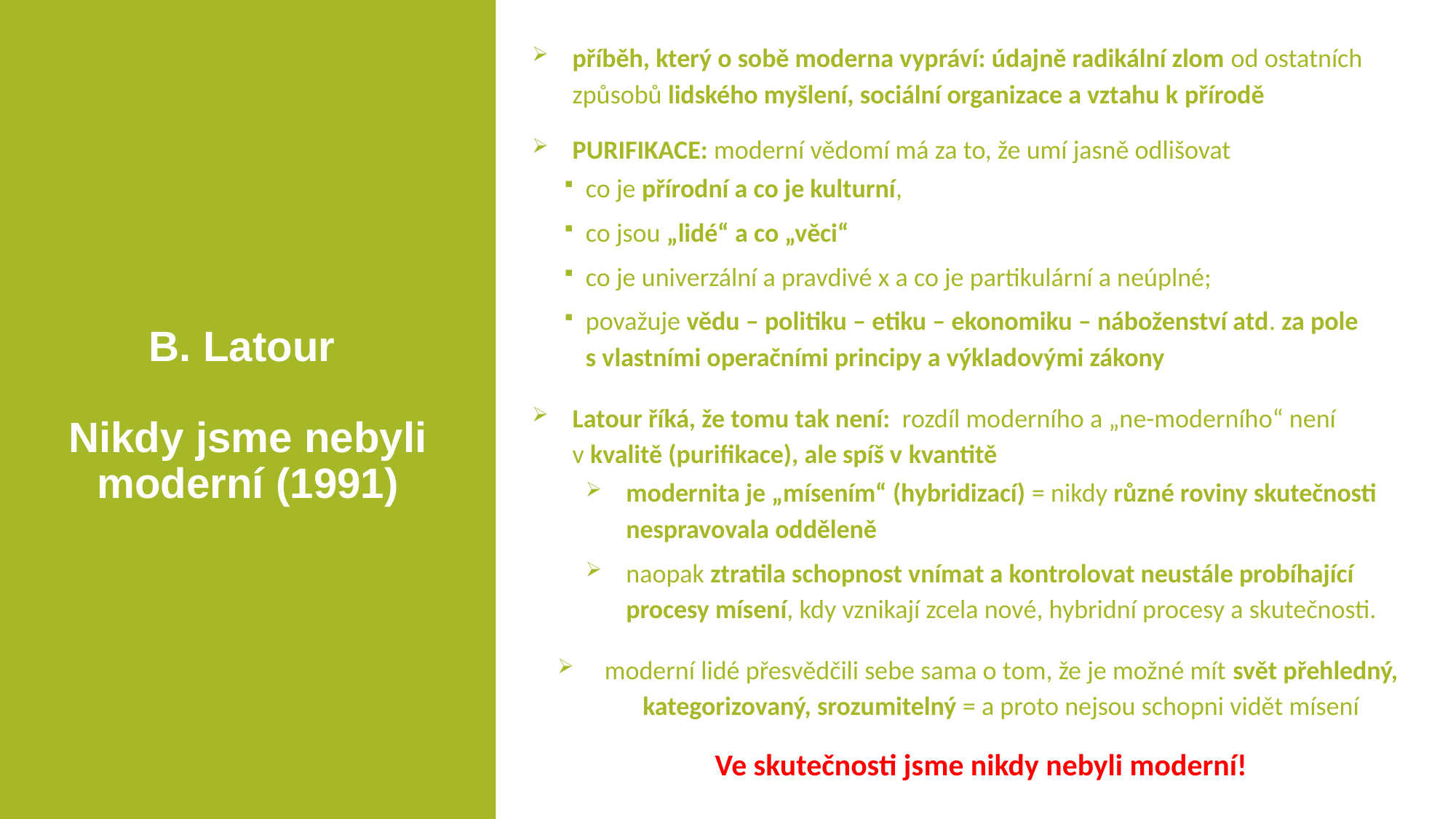

příběh, který o sobě moderna vypráví: údajně radikální zlom od ostatních způsobů lidského myšlení, sociální organizace a vztahu k přírodě
PURIFIKACE: moderní vědomí má za to, že umí jasně odlišovat
co je přírodní a co je kulturní,
co jsou „lidé“ a co „věci“
co je univerzální a pravdivé x a co je partikulární a neúplné;
považuje vědu – politiku – etiku – ekonomiku – náboženství atd. za pole s vlastními operačními principy a výkladovými zákony
Latour říká, že tomu tak není:  rozdíl moderního a „ne-moderního“ není v kvalitě (purifikace), ale spíš v kvantitě
modernita je „mísením“ (hybridizací) = nikdy různé roviny skutečnosti nespravovala odděleně
naopak ztratila schopnost vnímat a kontrolovat neustále probíhající procesy mísení, kdy vznikají zcela nové, hybridní procesy a skutečnosti.
moderní lidé přesvědčili sebe sama o tom, že je možné mít svět přehledný, kategorizovaný, srozumitelný = a proto nejsou schopni vidět mísení
Ve skutečnosti jsme nikdy nebyli moderní!

# B. Latour Nikdy jsme nebyli moderní (1991)